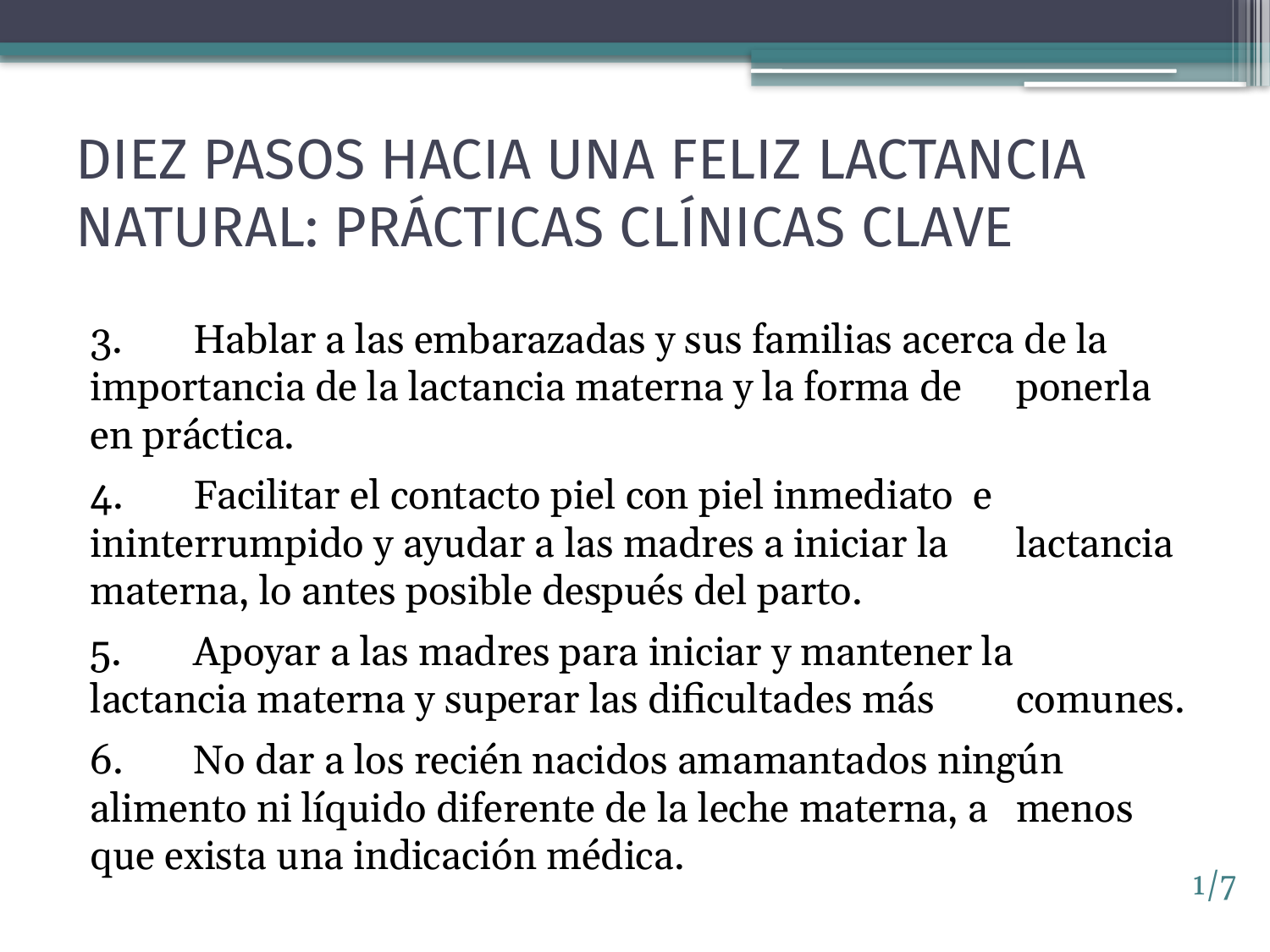

# Diez pasos hacia una feliz lactancia natural: prácticas clínicas clave
3.	Hablar a las embarazadas y sus familias acerca de la 	importancia de la lactancia materna y la forma de 	ponerla en práctica.
4.	Facilitar el contacto piel con piel inmediato  e 	ininterrumpido y ayudar a las madres a iniciar la 	lactancia materna, lo antes posible después del parto.
5.	Apoyar a las madres para iniciar y mantener la 	lactancia materna y superar las dificultades más 	comunes.
6.	No dar a los recién nacidos amamantados ningún 	alimento ni líquido diferente de la leche materna, a 	menos que exista una indicación médica.

1/7